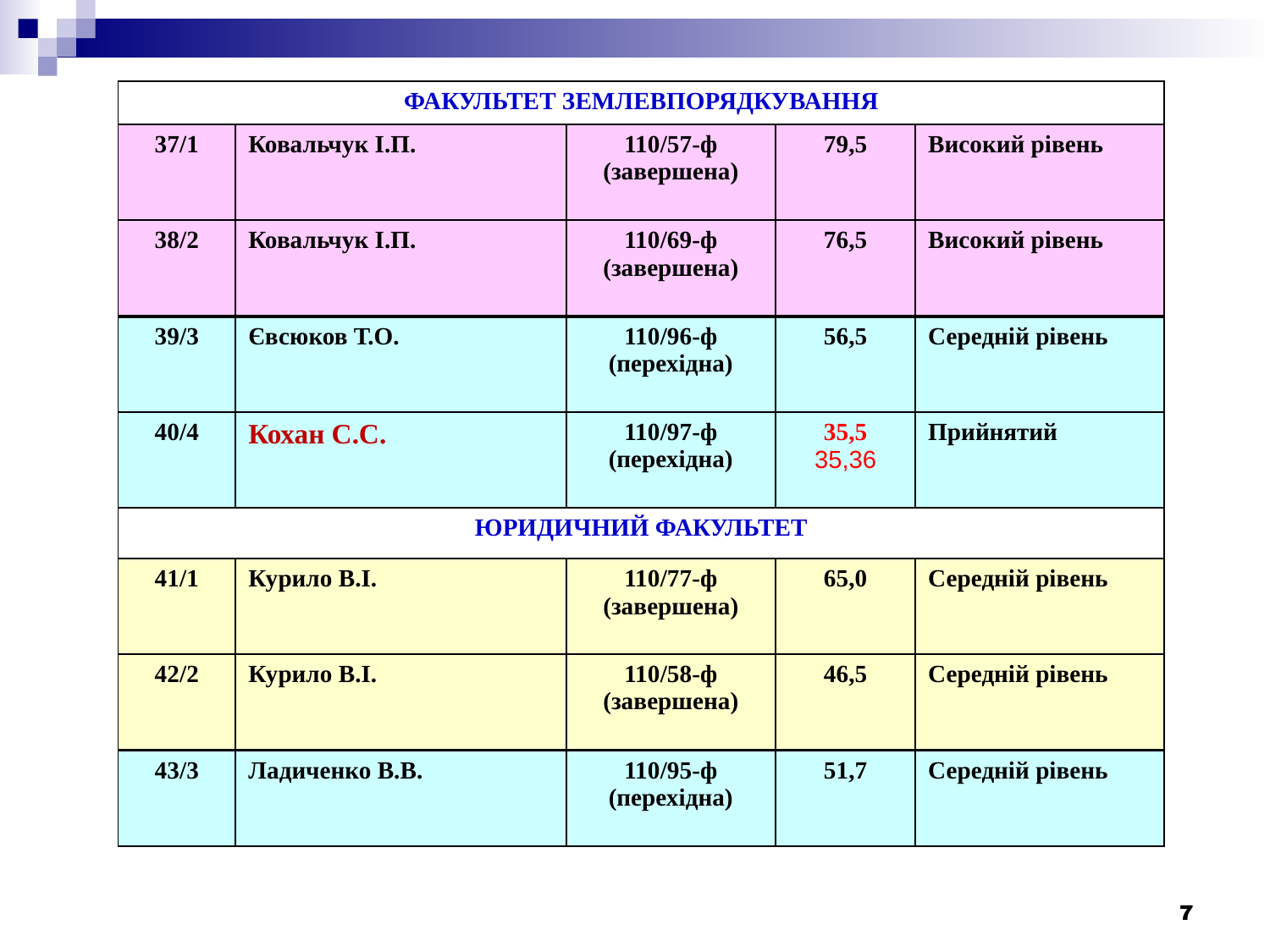

| ФАКУЛЬТЕТ ЗЕМЛЕВПОРЯДКУВАННЯ |  |  |  |  |
| --- | --- | --- | --- | --- |
| 37/1 | Ковальчук І.П. | 110/57-ф (завершена) | 79,5 | Високий рівень |
| 38/2 | Ковальчук І.П. | 110/69-ф (завершена) | 76,5 | Високий рівень |
| 39/3 | Євсюков Т.О. | 110/96-ф (перехідна) | 56,5 | Середній рівень |
| 40/4 | Кохан С.С. | 110/97-ф (перехідна) | 35,5 35,36 | Прийнятий |
| ЮРИДИЧНИЙ ФАКУЛЬТЕТ |  |  |  |  |
| 41/1 | Курило В.І. | 110/77-ф (завершена) | 65,0 | Середній рівень |
| 42/2 | Курило В.І. | 110/58-ф (завершена) | 46,5 | Середній рівень |
| 43/3 | Ладиченко В.В. | 110/95-ф (перехідна) | 51,7 | Середній рівень |
7